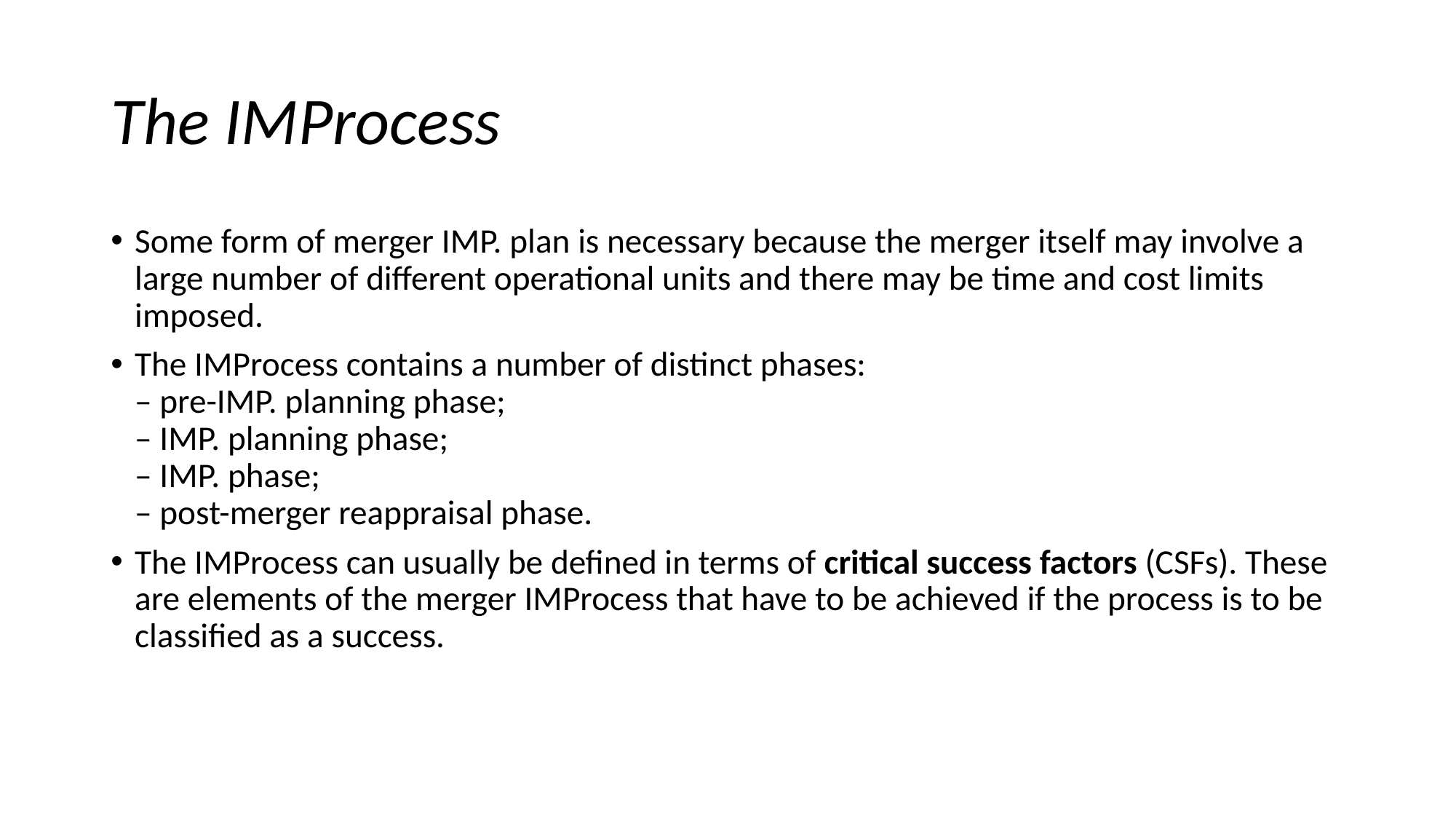

# The IMProcess
Some form of merger IMP. plan is necessary because the merger itself may involve a large number of different operational units and there may be time and cost limits imposed.
The IMProcess contains a number of distinct phases:
– pre-IMP. planning phase;
– IMP. planning phase;
– IMP. phase;
– post-merger reappraisal phase.
The IMProcess can usually be defined in terms of critical success factors (CSFs). These are elements of the merger IMProcess that have to be achieved if the process is to be classified as a success.